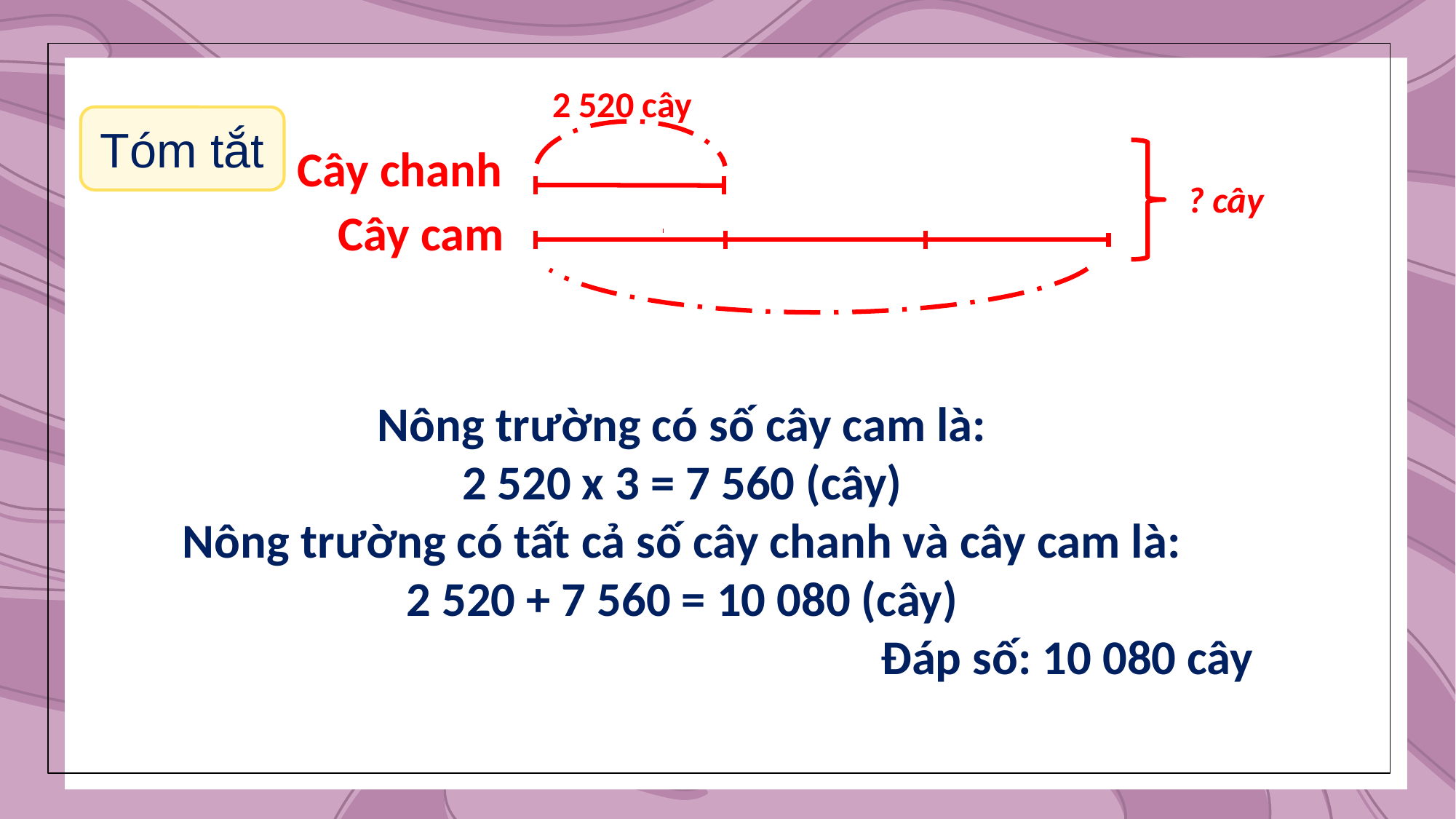

2 520 cây

Cây chanh

? cây

Cây cam
Tóm tắt
Nông trường có số cây cam là:
2 520 x 3 = 7 560 (cây)
Nông trường có tất cả số cây chanh và cây cam là:
2 520 + 7 560 = 10 080 (cây)
Đáp số: 10 080 cây